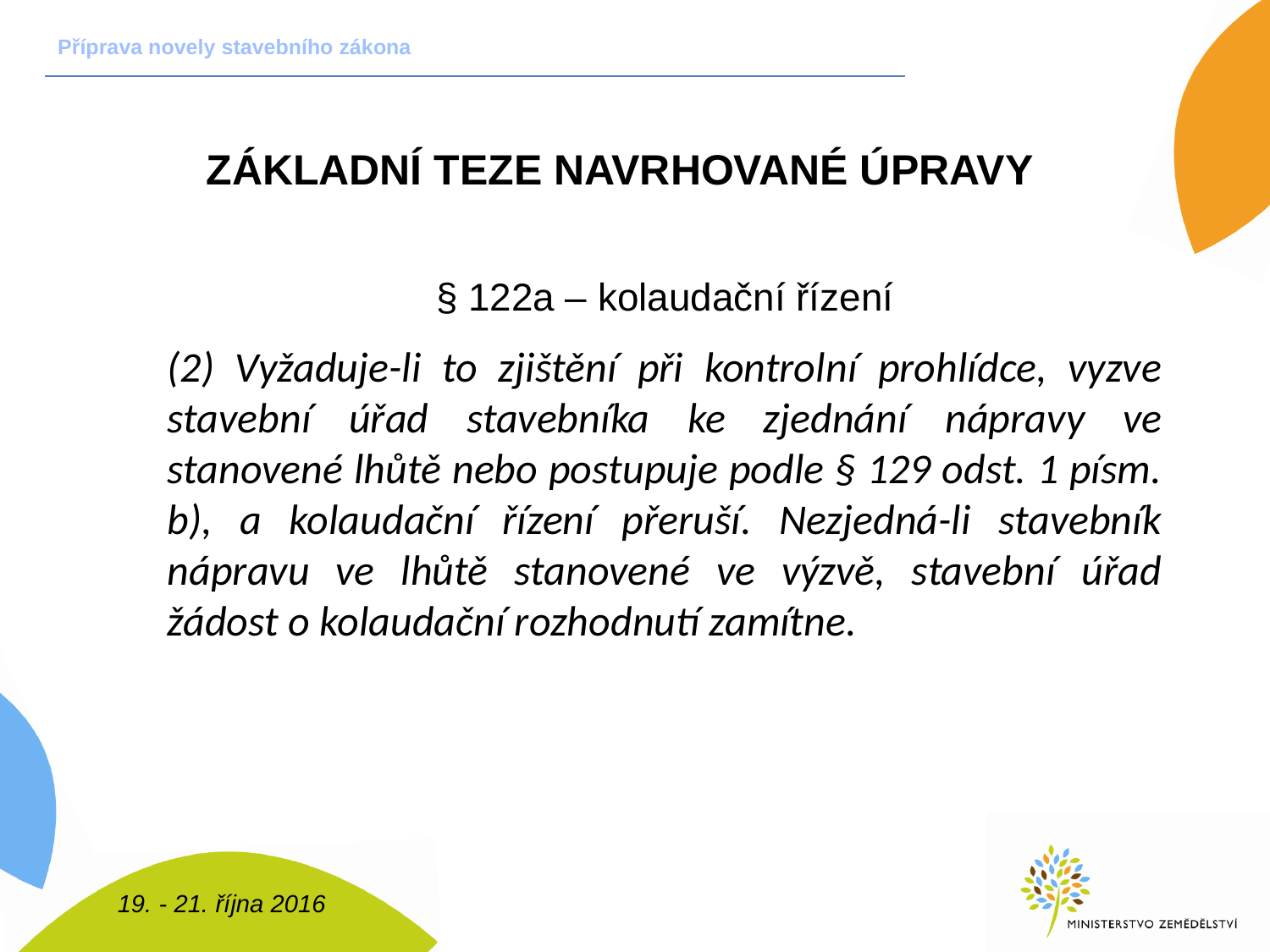

Příprava novely stavebního zákona
Základní teze navrhované úpravy
§ 122a – kolaudační řízení
(2) Vyžaduje-li to zjištění při kontrolní prohlídce, vyzve stavební úřad stavebníka ke zjednání nápravy ve stanovené lhůtě nebo postupuje podle § 129 odst. 1 písm. b), a kolaudační řízení přeruší. Nezjedná-li stavebník nápravu ve lhůtě stanovené ve výzvě, stavební úřad žádost o kolaudační rozhodnutí zamítne.
19. - 21. října 2016